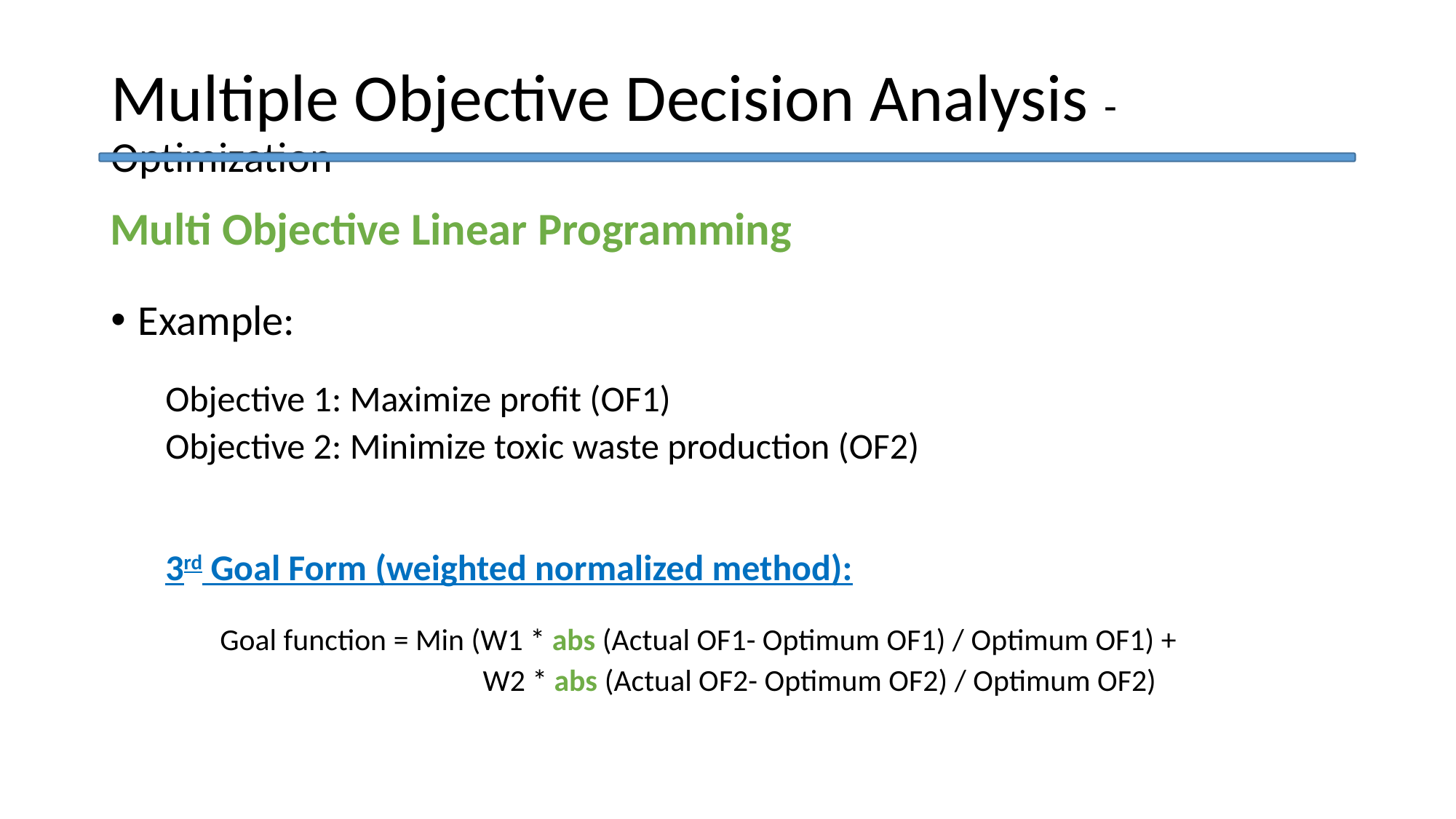

Multiple Objective Decision Analysis - Optimization

Multi Objective Linear Programming
Example:

Objective 1: Maximize profit (OF1)
Objective 2: Minimize toxic waste production (OF2)

3rd Goal Form (weighted normalized method):

Goal function = Min (W1 * abs (Actual OF1- Optimum OF1) / Optimum OF1) +
                                      W2 * abs (Actual OF2- Optimum OF2) / Optimum OF2)